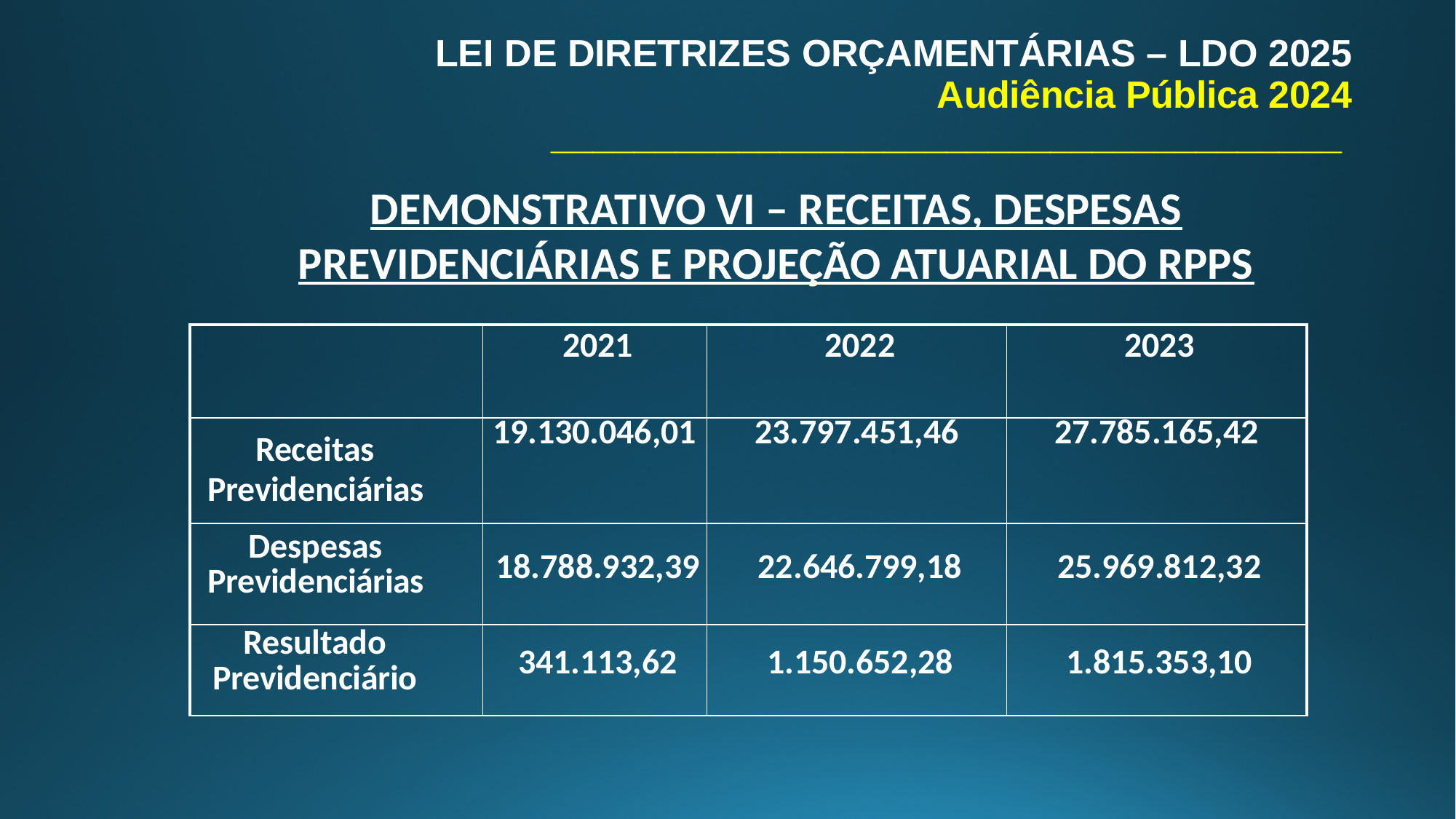

# LEI DE DIRETRIZES ORÇAMENTÁRIAS – LDO 2025 Audiência Pública 2024 ______________________________________
DEMONSTRATIVO VI – RECEITAS, DESPESAS PREVIDENCIÁRIAS E PROJEÇÃO ATUARIAL DO RPPS
|  | 2021 | 2022 | 2023 |
| --- | --- | --- | --- |
| Receitas Previdenciárias | 19.130.046,01 | 23.797.451,46 | 27.785.165,42 |
| Despesas Previdenciárias | 18.788.932,39 | 22.646.799,18 | 25.969.812,32 |
| Resultado Previdenciário | 341.113,62 | 1.150.652,28 | 1.815.353,10 |